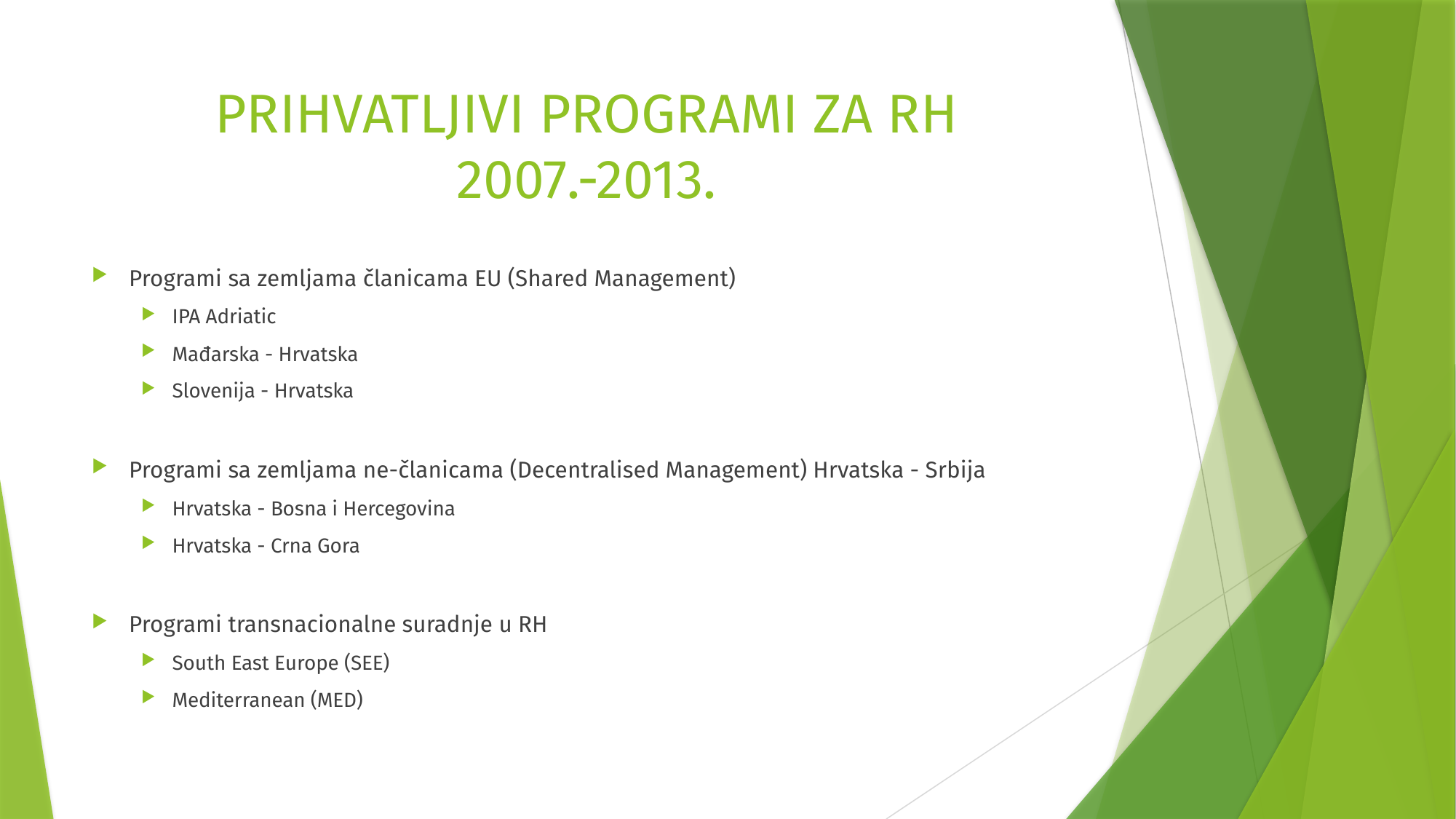

# PRIHVATLJIVI PROGRAMI ZA RH 2007.-2013.
Programi sa zemljama članicama EU (Shared Management)
IPA Adriatic
Mađarska - Hrvatska
Slovenija - Hrvatska

Programi sa zemljama ne-članicama (Decentralised Management) Hrvatska - Srbija
Hrvatska - Bosna i Hercegovina
Hrvatska - Crna Gora

Programi transnacionalne suradnje u RH
South East Europe (SEE)
Mediterranean (MED)